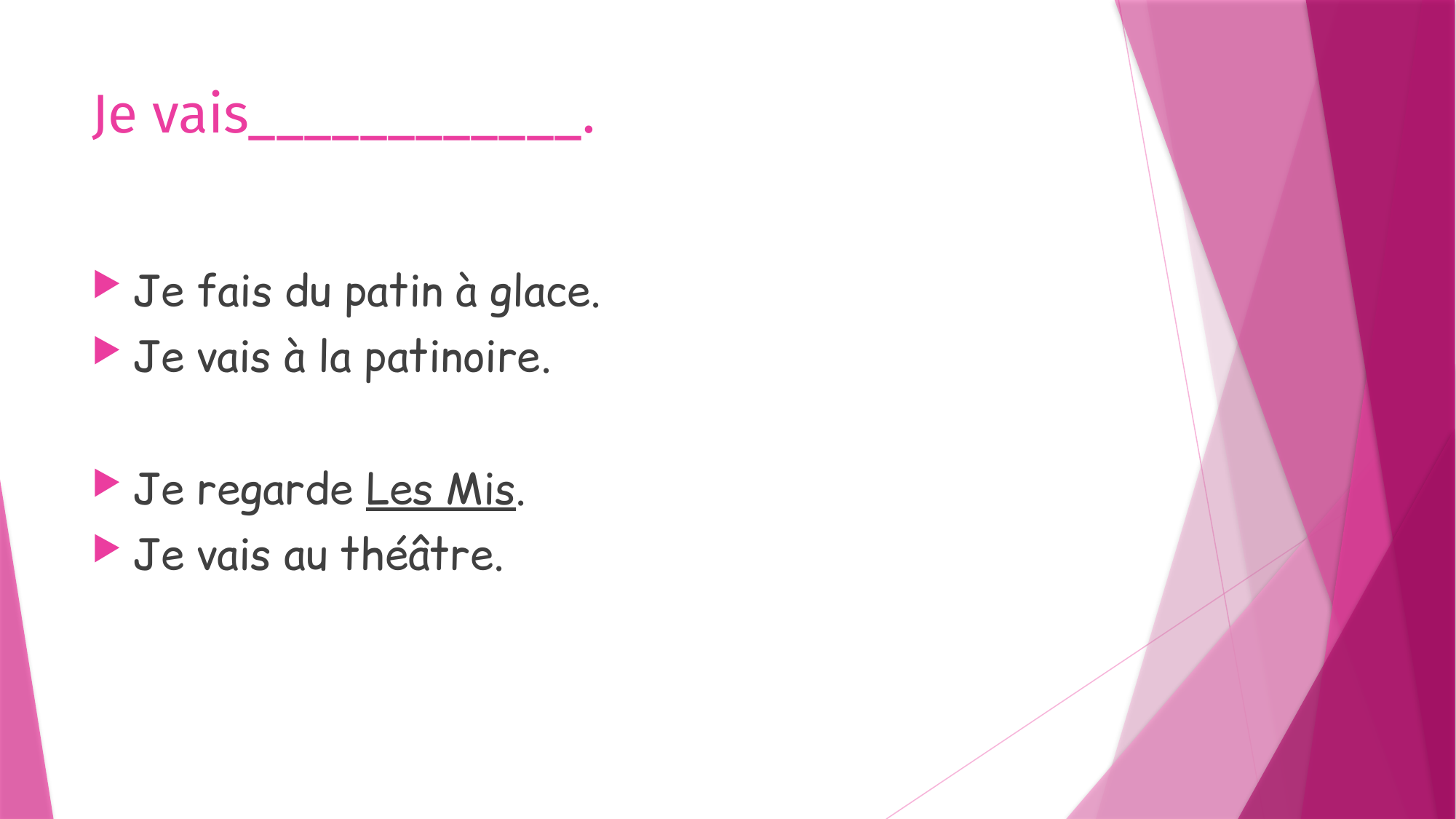

# Je vais____________.
Je fais du patin à glace.
Je vais à la patinoire.

Je regarde Les Mis.
Je vais au théâtre.